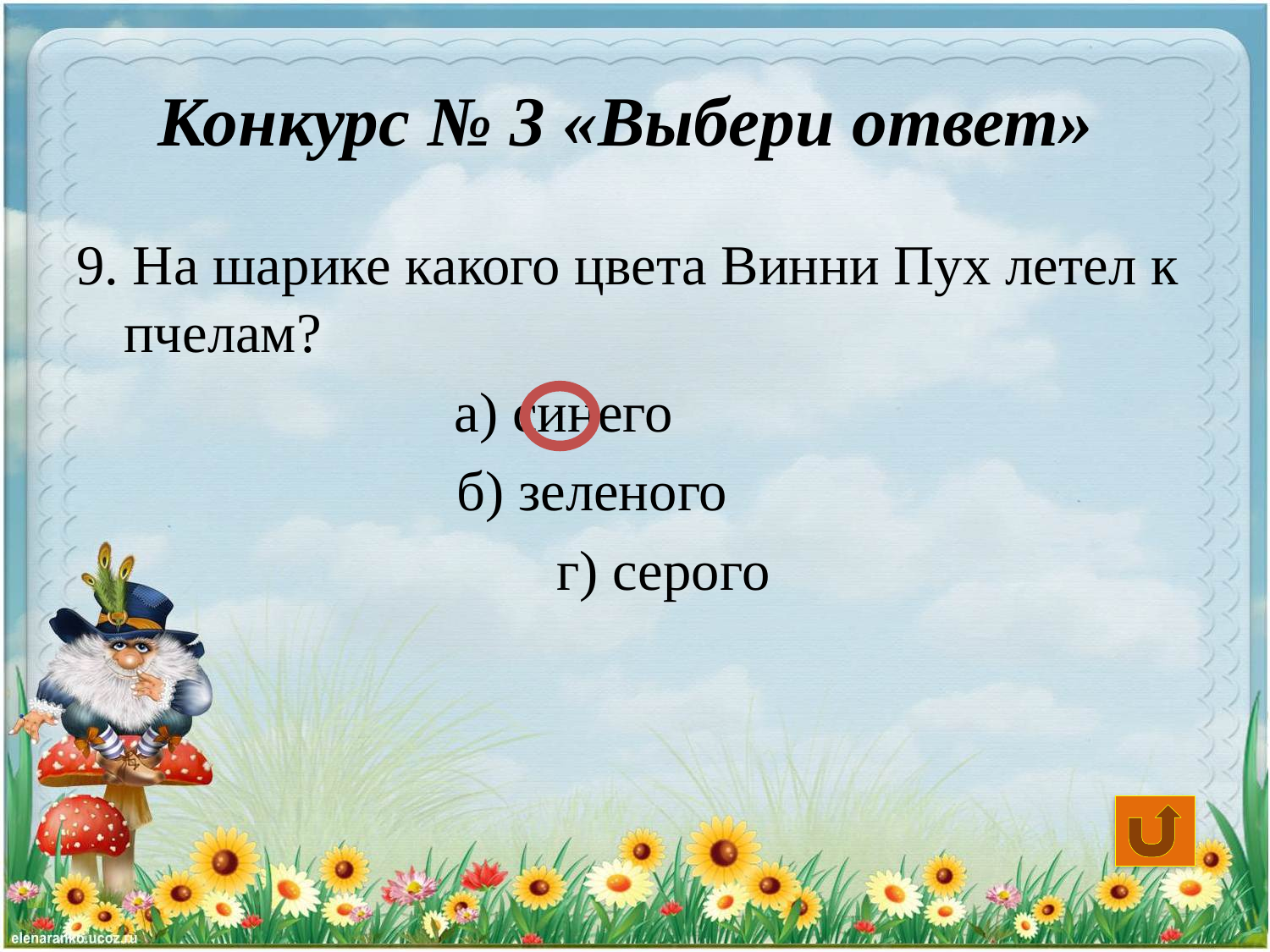

# Конкурс № 3 «Выбери ответ»
9. На шарике какого цвета Винни Пух летел к пчелам?
   а) синего
       б) зеленого
    г) серого